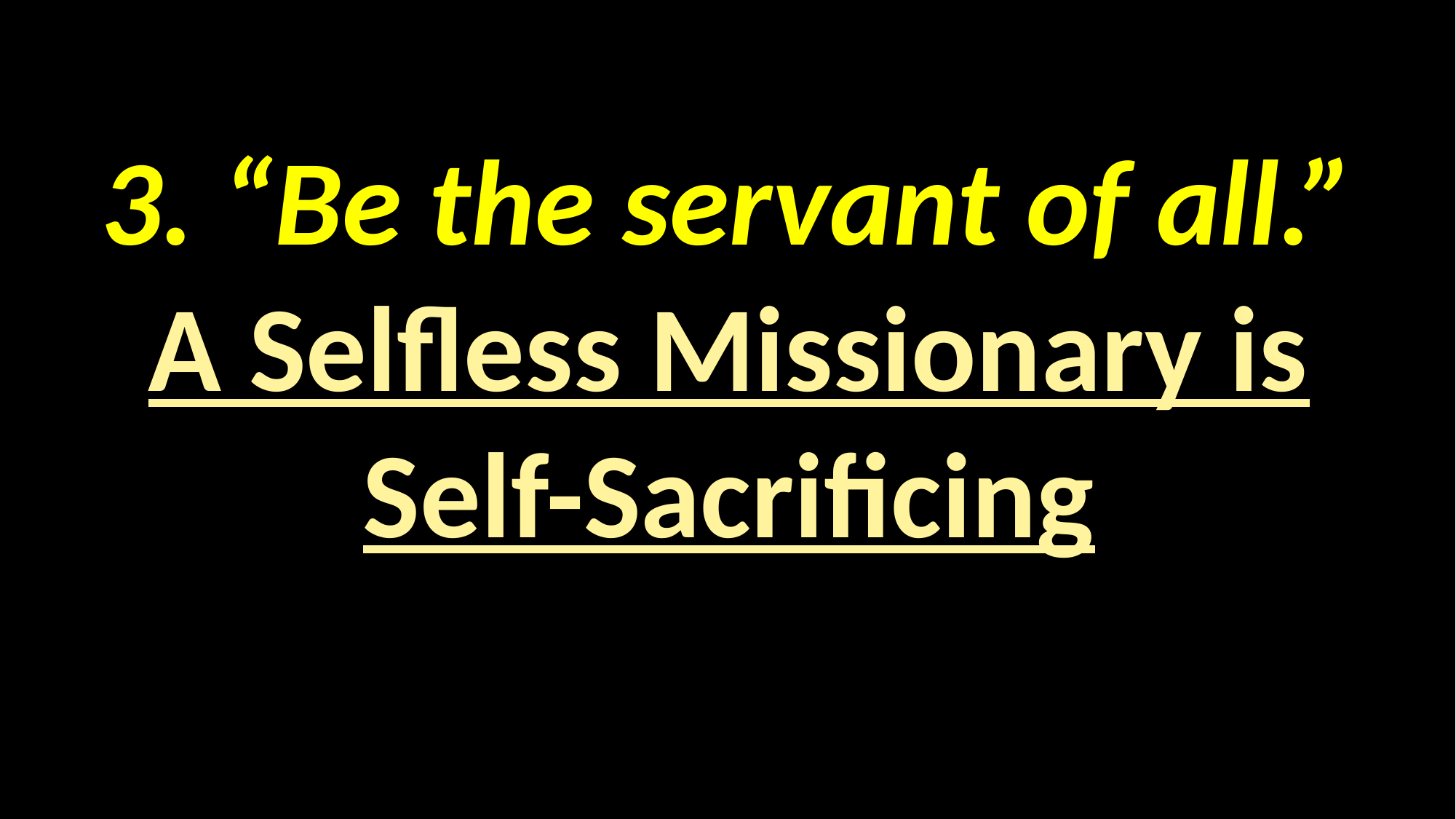

#
3. “Be the servant of all.”
A Selfless Missionary is
Self-Sacrificing